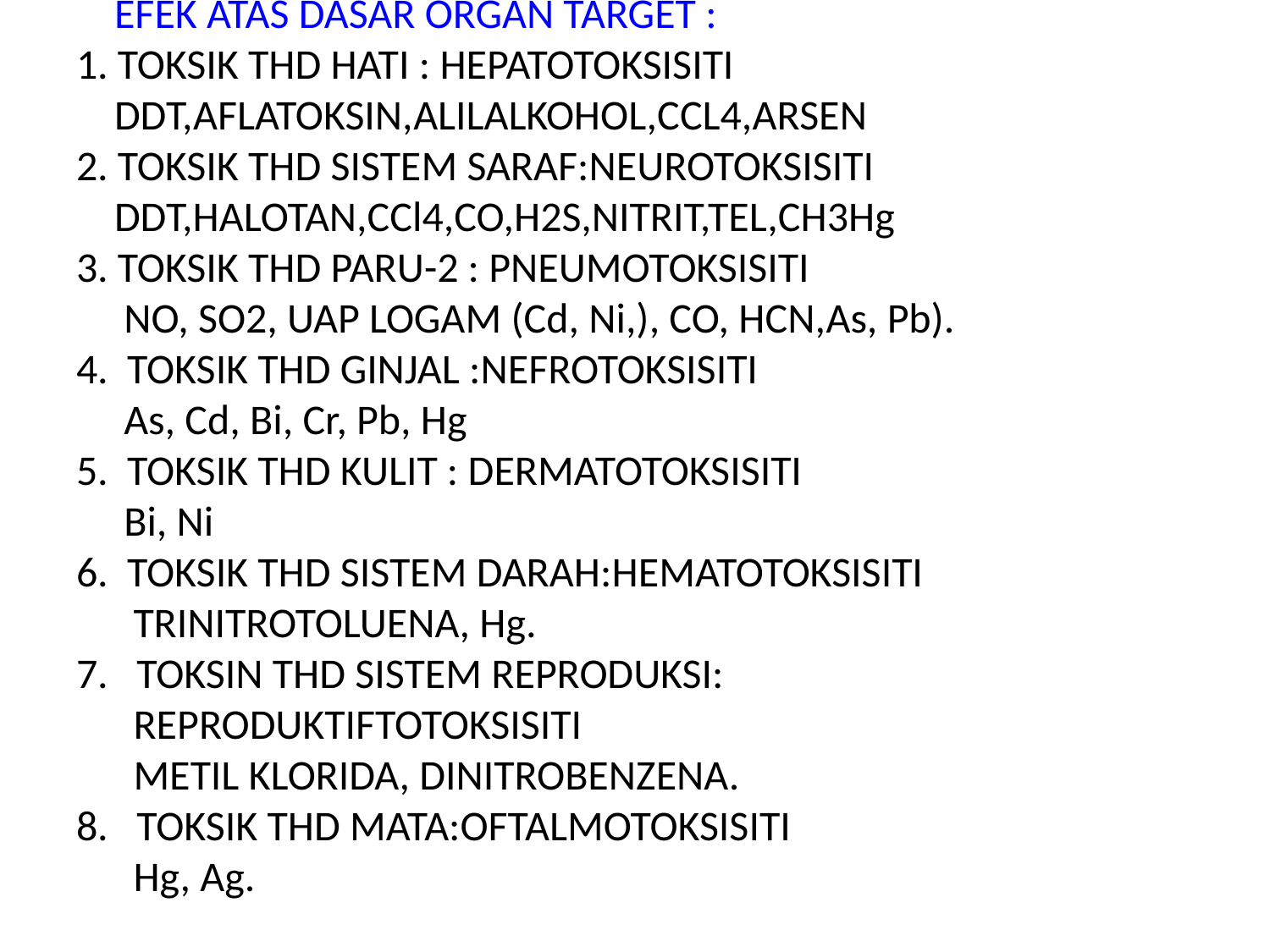

# EFEK ATAS DASAR ORGAN TARGET : 1. TOKSIK THD HATI : HEPATOTOKSISITI DDT,AFLATOKSIN,ALILALKOHOL,CCL4,ARSEN 2. TOKSIK THD SISTEM SARAF:NEUROTOKSISITI DDT,HALOTAN,CCl4,CO,H2S,NITRIT,TEL,CH3Hg 3. TOKSIK THD PARU-2 : PNEUMOTOKSISITI NO, SO2, UAP LOGAM (Cd, Ni,), CO, HCN,As, Pb). 4.  TOKSIK THD GINJAL :NEFROTOKSISITI As, Cd, Bi, Cr, Pb, Hg 5.  TOKSIK THD KULIT : DERMATOTOKSISITI Bi, Ni 6.  TOKSIK THD SISTEM DARAH:HEMATOTOKSISITI TRINITROTOLUENA, Hg. 7.   TOKSIN THD SISTEM REPRODUKSI: REPRODUKTIFTOTOKSISITI METIL KLORIDA, DINITROBENZENA. 8.   TOKSIK THD MATA:OFTALMOTOKSISITI Hg, Ag.